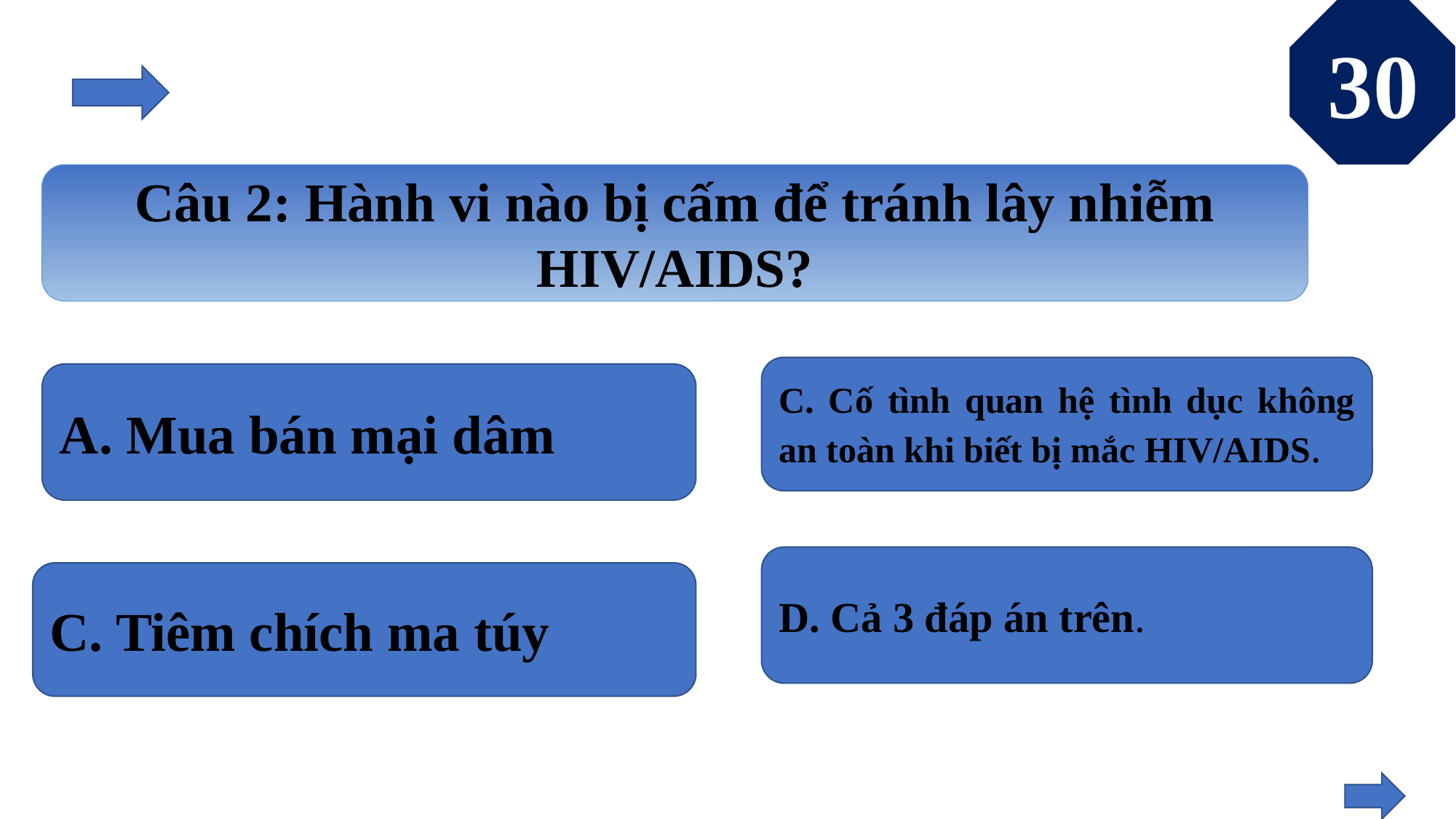

21
17
16
15
25
9
0
1
2
3
4
5
6
7
8
10
11
12
13
14
18
19
20
22
23
24
26
27
28
29
30

Câu 2: Hành vi nào bị cấm để tránh lây nhiễm HIV/AIDS?
C. Cố tình quan hệ tình dục không an toàn khi biết bị mắc HIV/AIDS.
A. Mua bán mại dâm
D. Cả 3 đáp án trên.
C. Tiêm chích ma túy